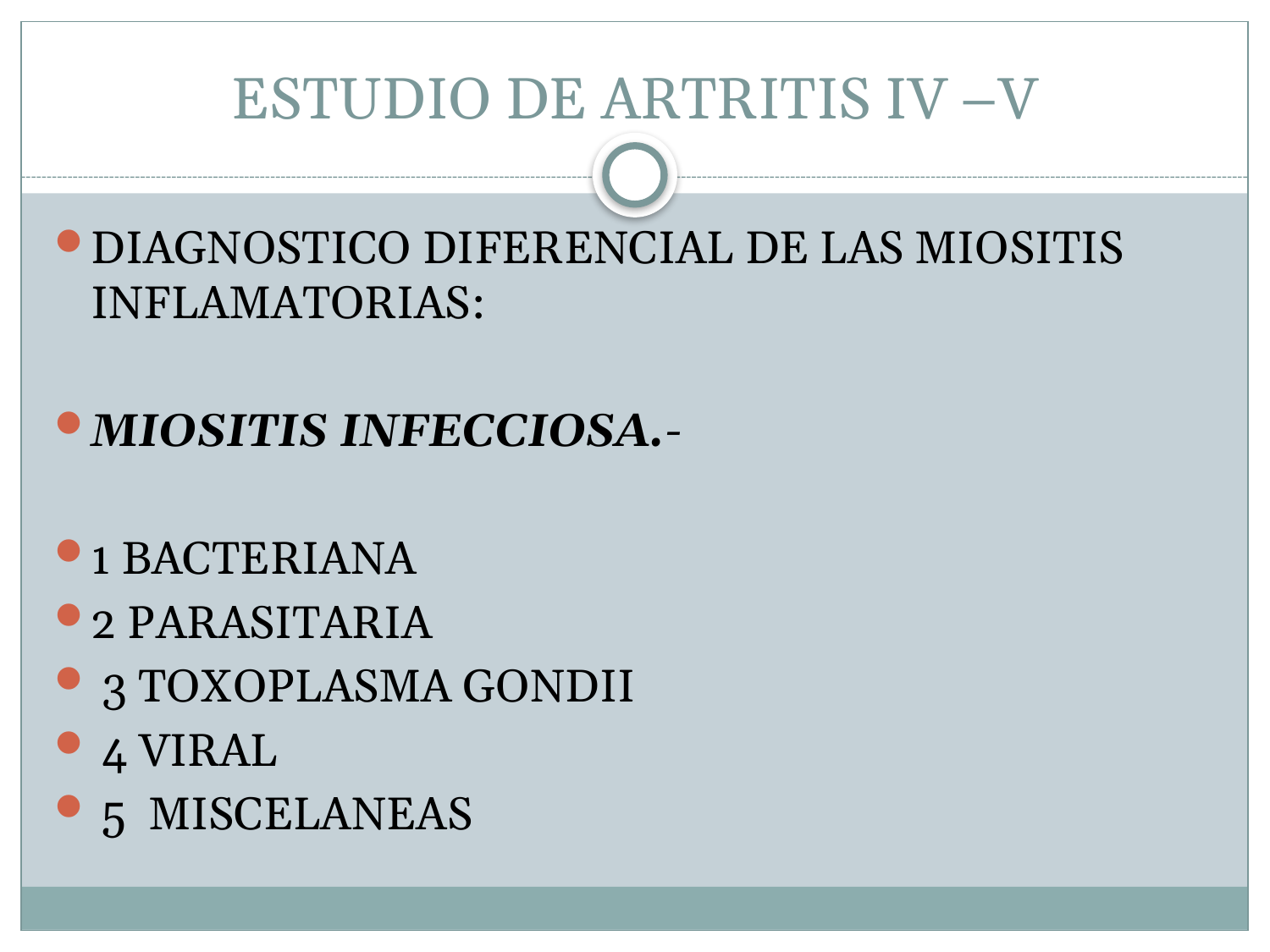

# ESTUDIO DE ARTRITIS IV –V
DIAGNOSTICO DIFERENCIAL DE LAS MIOSITIS INFLAMATORIAS:

MIOSITIS INFECCIOSA.-

1 BACTERIANA
2 PARASITARIA
 3 TOXOPLASMA GONDII
 4 VIRAL
 5  MISCELANEAS